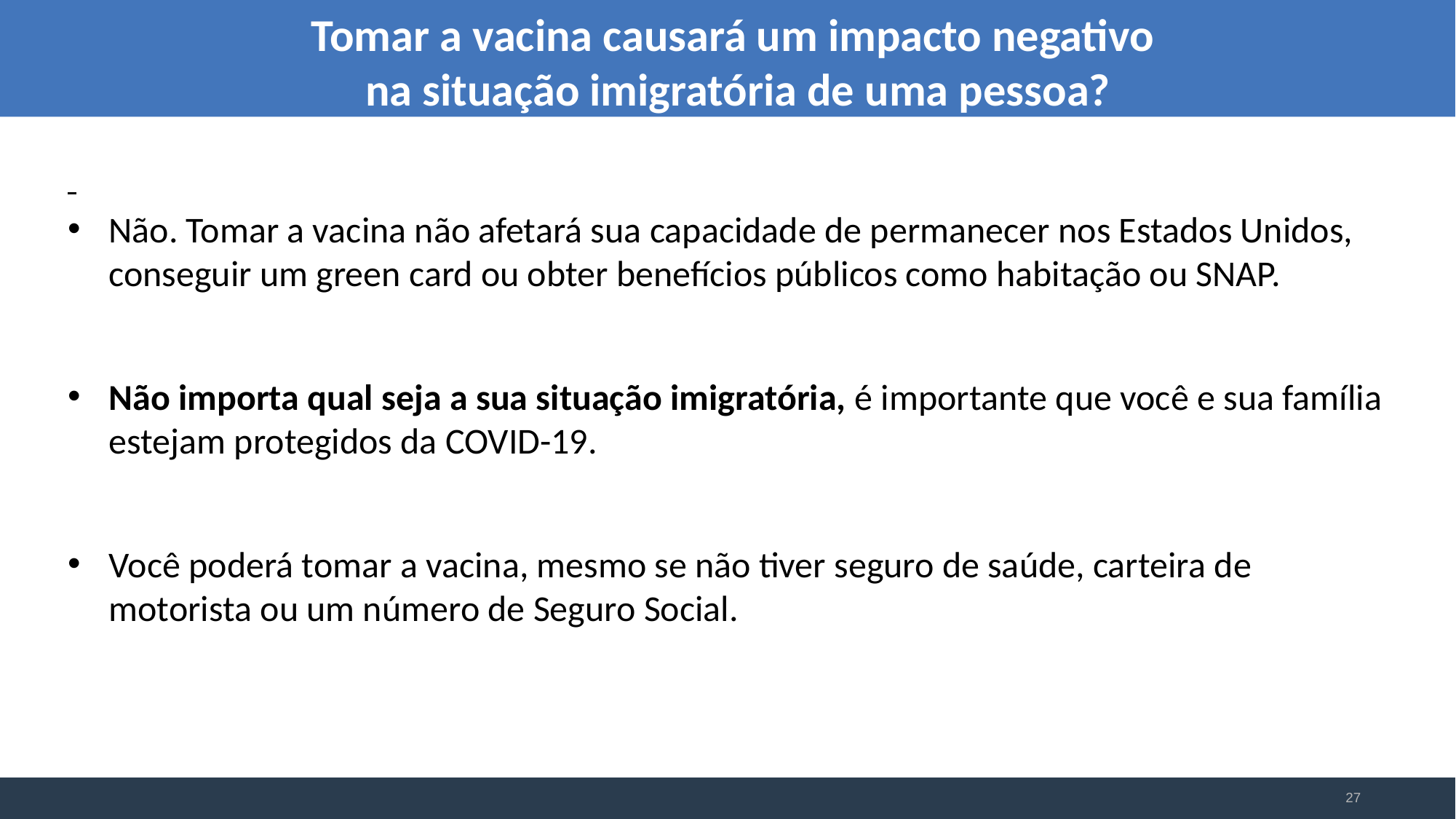

Tomar a vacina causará um impacto negativo
na situação imigratória de uma pessoa?

Não. Tomar a vacina não afetará sua capacidade de permanecer nos Estados Unidos, conseguir um green card ou obter benefícios públicos como habitação ou SNAP.

Não importa qual seja a sua situação imigratória, é importante que você e sua família estejam protegidos da COVID-19.

Você poderá tomar a vacina, mesmo se não tiver seguro de saúde, carteira de motorista ou um número de Seguro Social.

27